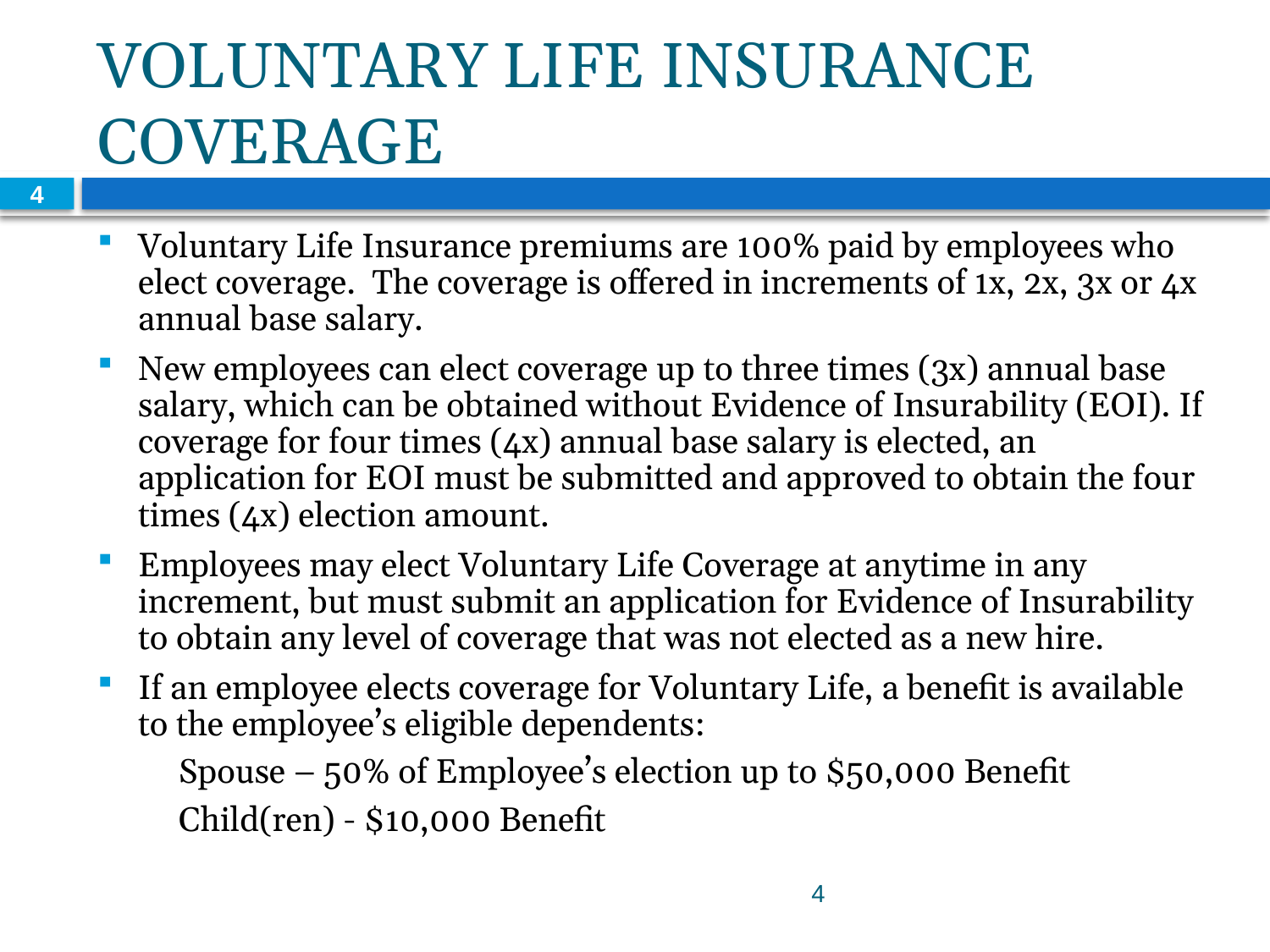

# VOLUNTARY LIFE INSURANCE COVERAGE
4
Voluntary Life Insurance premiums are 100% paid by employees who elect coverage.  The coverage is offered in increments of 1x, 2x, 3x or 4x annual base salary.
New employees can elect coverage up to three times (3x) annual base salary, which can be obtained without Evidence of Insurability (EOI). If coverage for four times (4x) annual base salary is elected, an application for EOI must be submitted and approved to obtain the four times (4x) election amount.
Employees may elect Voluntary Life Coverage at anytime in any increment, but must submit an application for Evidence of Insurability to obtain any level of coverage that was not elected as a new hire.
If an employee elects coverage for Voluntary Life, a benefit is available to the employee’s eligible dependents:
	Spouse – 50% of Employee’s election up to $50,000 Benefit
	Child(ren) - $10,000 Benefit

 4